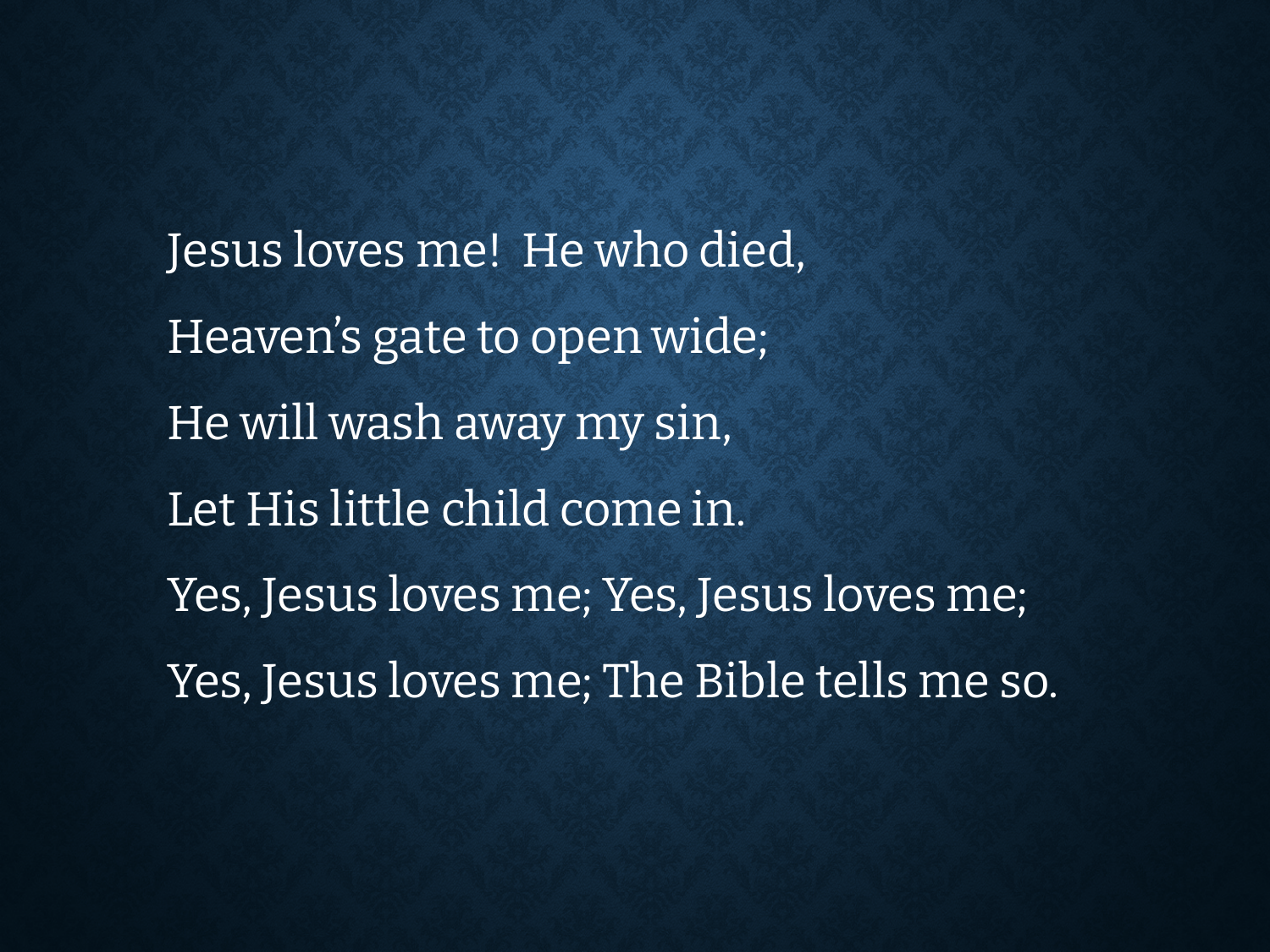

#
Jesus loves me!  He who died,
Heaven’s gate to open wide;
He will wash away my sin,
Let His little child come in.
Yes, Jesus loves me; Yes, Jesus loves me;
Yes, Jesus loves me; The Bible tells me so.